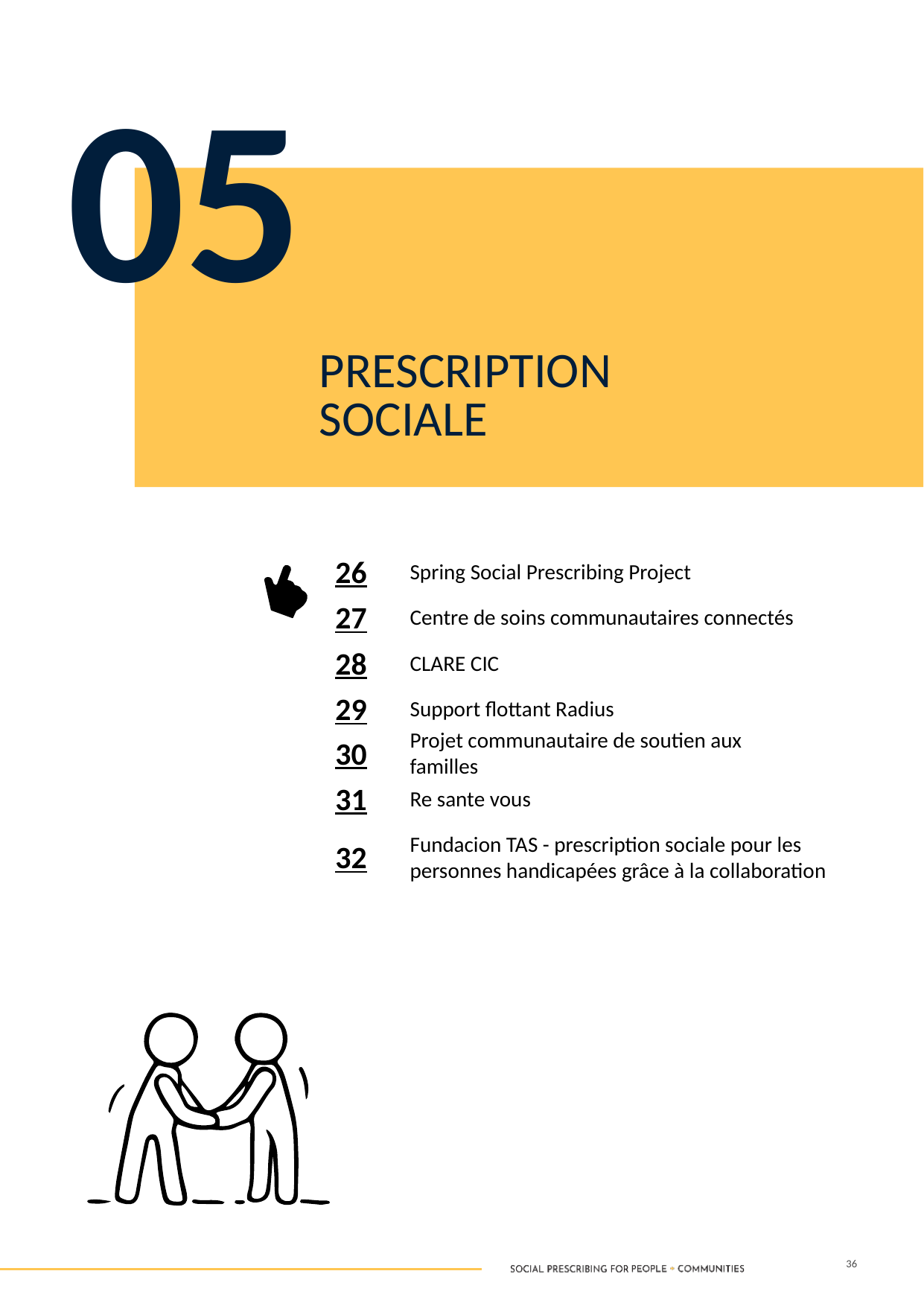

05
PRESCRIPTION SOCIALE
26
Spring Social Prescribing Project

27
Centre de soins communautaires connectés
28
CLARE CIC
29
Support flottant Radius
30
Projet communautaire de soutien aux familles
31

Re sante vous

32
Fundacion TAS - prescription sociale pour les personnes handicapées grâce à la collaboration

36